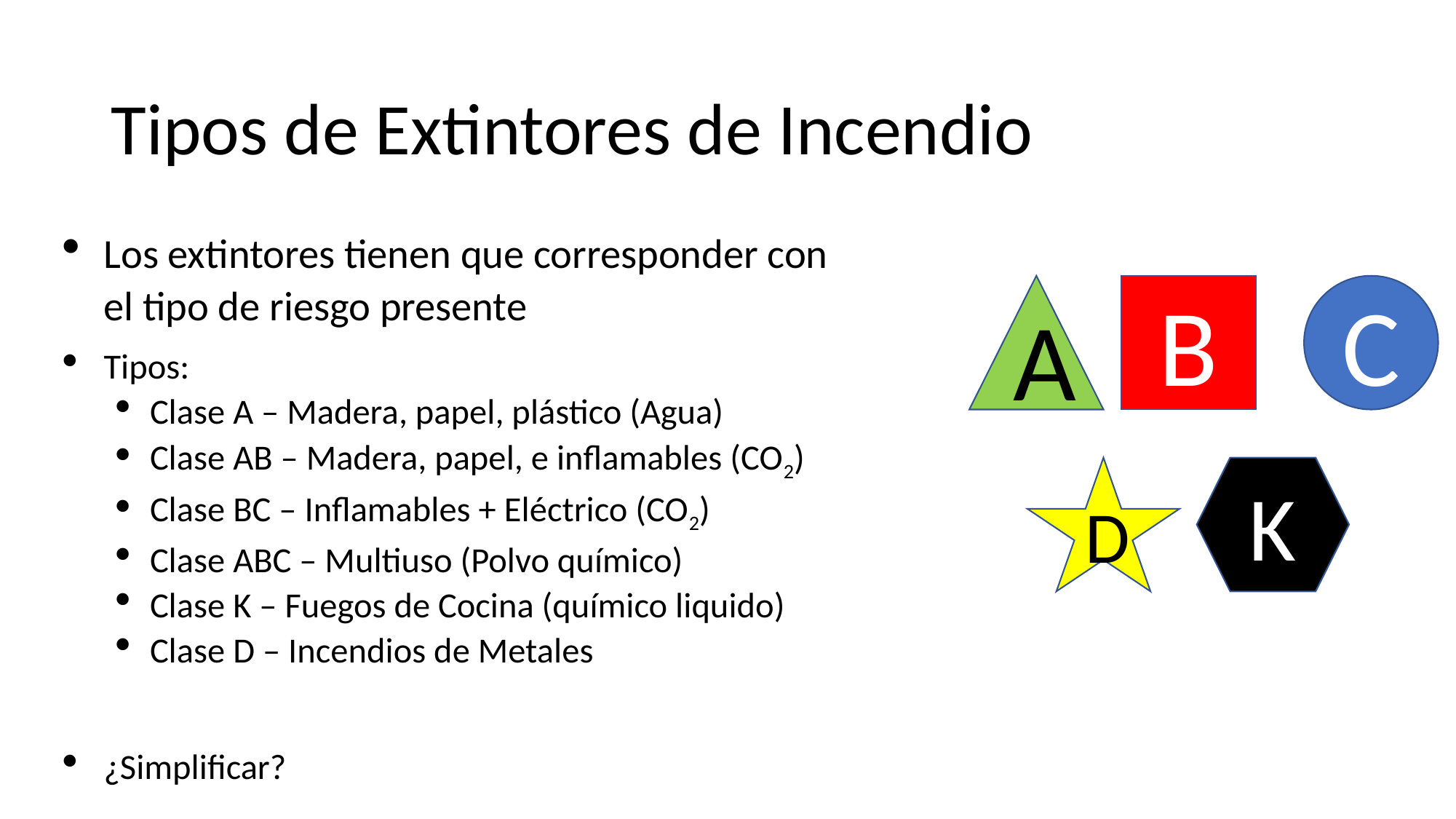

# Tipos de Extintores de Incendio
Los extintores tienen que corresponder con el tipo de riesgo presente
Tipos:
Clase A – Madera, papel, plástico (Agua)
Clase AB – Madera, papel, e inflamables (CO2)
Clase BC – Inflamables + Eléctrico (CO2)
Clase ABC – Multiuso (Polvo químico)
Clase K – Fuegos de Cocina (químico liquido)
Clase D – Incendios de Metales

¿Simplificar?

A
B
C
D
K